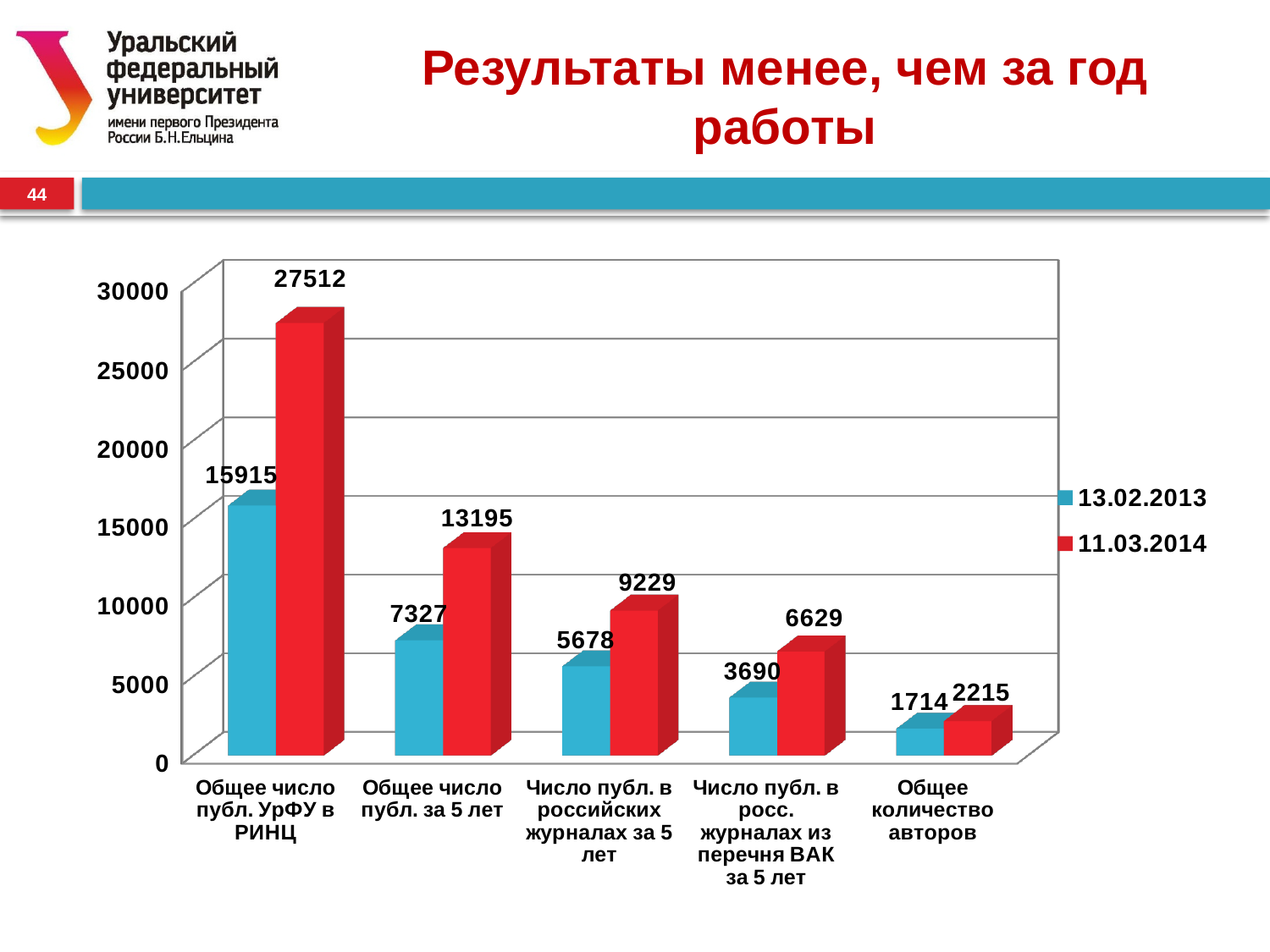

# Результаты менее, чем за год работы
44

[unsupported chart]